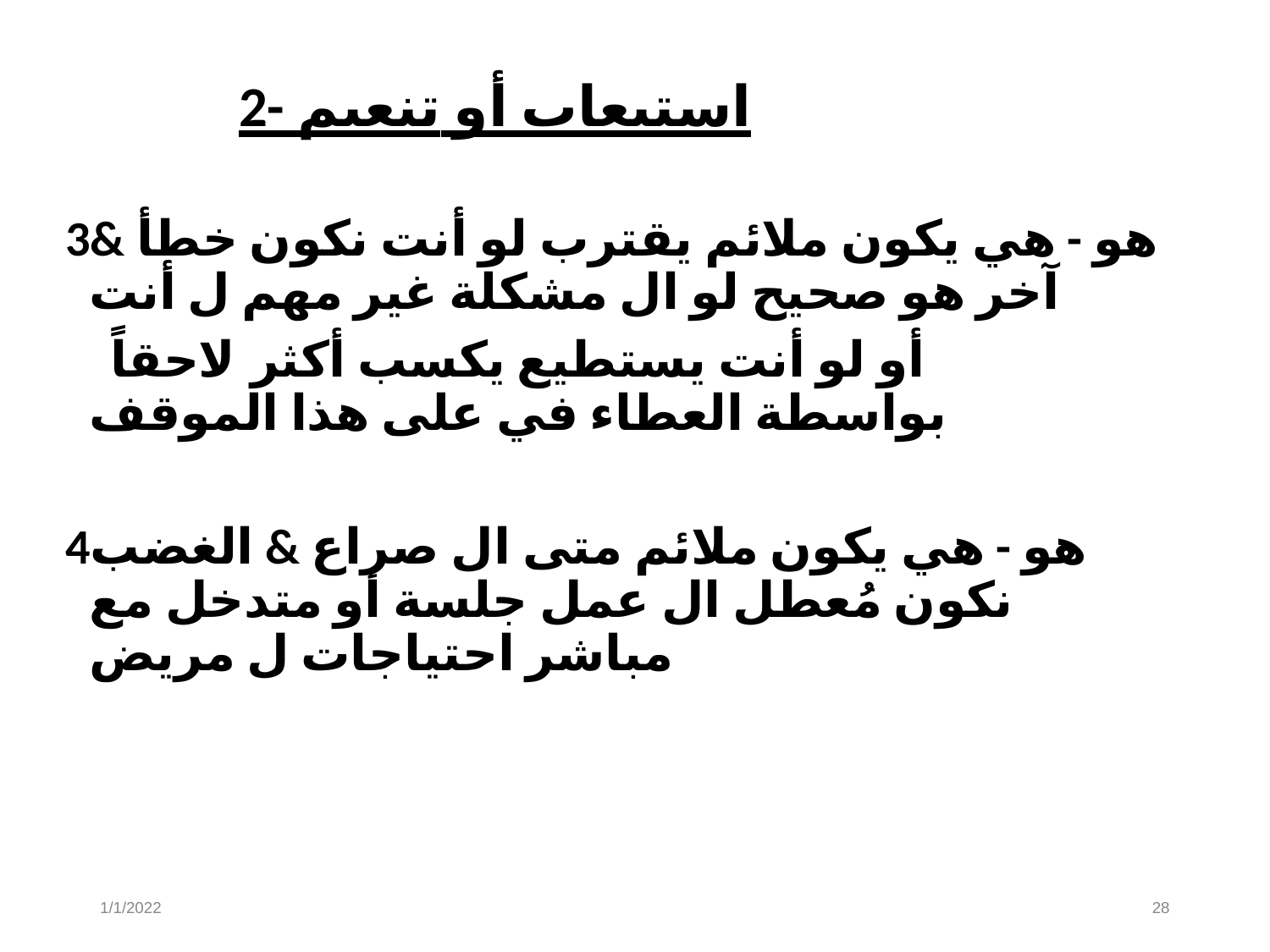

# 2- استيعاب أو تنعيم
هو - هي يكون ملائم يقترب لو أنت نكون خطأ & آخر هو صحيح لو ال مشكلة غير مهم ل أنت
أو لو أنت يستطيع يكسب أكثر لاحقاً بواسطة العطاء في على هذا الموقف

هو - هي يكون ملائم متى ال صراع & الغضب نكون مُعطل ال عمل جلسة أو متدخل مع​ مباشر احتياجات ل مريض
1/1/2022
28